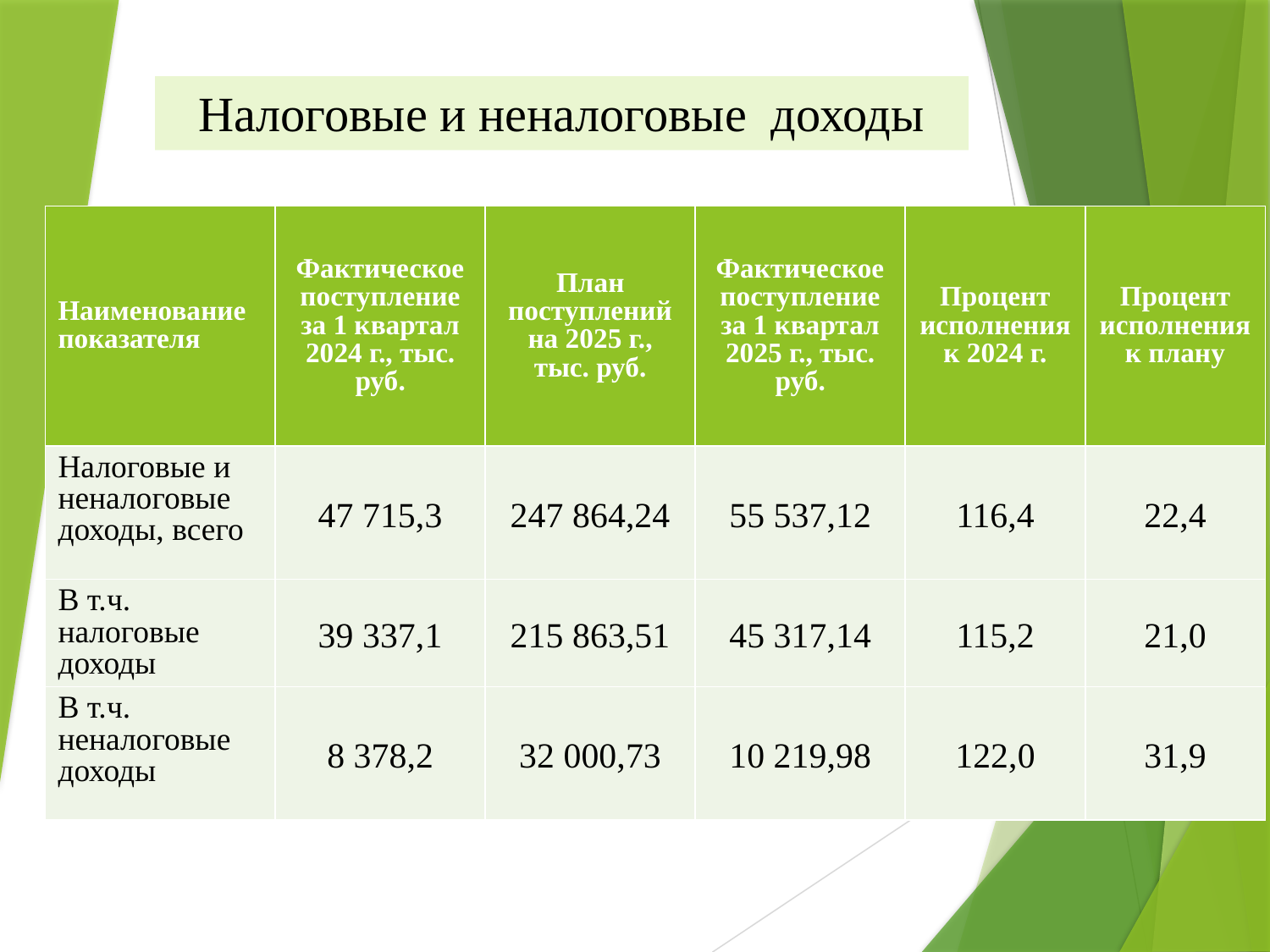

#
Налоговые и неналоговые  доходы
| Наименование показателя | Фактическое поступление за 1 квартал 2024 г., тыс. руб. | План поступлений на 2025 г., тыс. руб. | Фактическое поступление за 1 квартал 2025 г., тыс. руб. | Процент исполнения к 2024 г. | Процент исполнения к плану |
| --- | --- | --- | --- | --- | --- |
| Налоговые и неналоговые доходы, всего | 47 715,3 | 247 864,24 | 55 537,12 | 116,4 | 22,4 |
| В т.ч. налоговые доходы | 39 337,1 | 215 863,51 | 45 317,14 | 115,2 | 21,0 |
| В т.ч. неналоговые доходы | 8 378,2 | 32 000,73 | 10 219,98 | 122,0 | 31,9 |